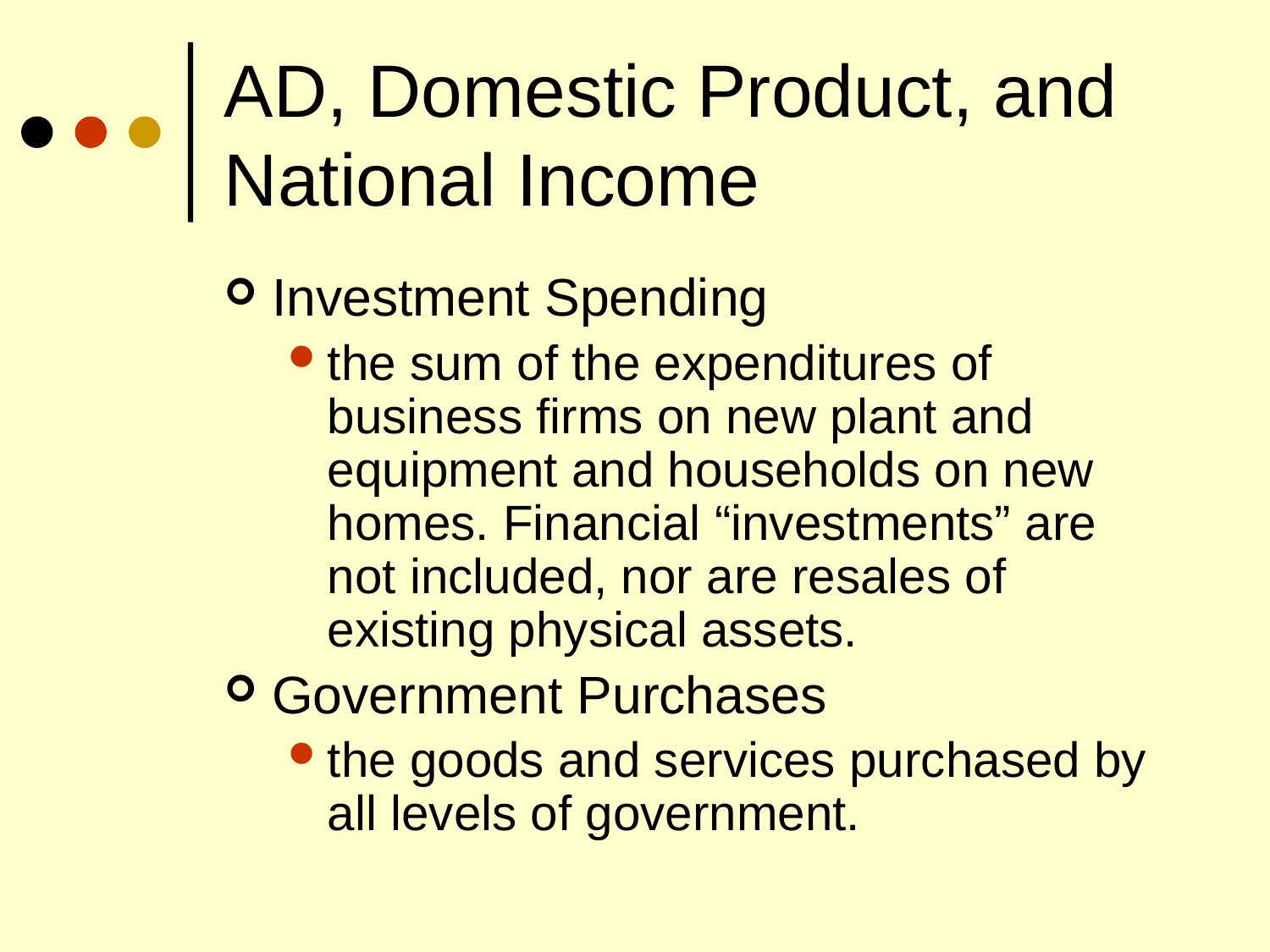

# AD, Domestic Product, and National Income
Investment Spending
the sum of the expenditures of business firms on new plant and equipment and households on new homes. Financial “investments” are not included, nor are resales of existing physical assets.
Government Purchases
the goods and services purchased by all levels of government.